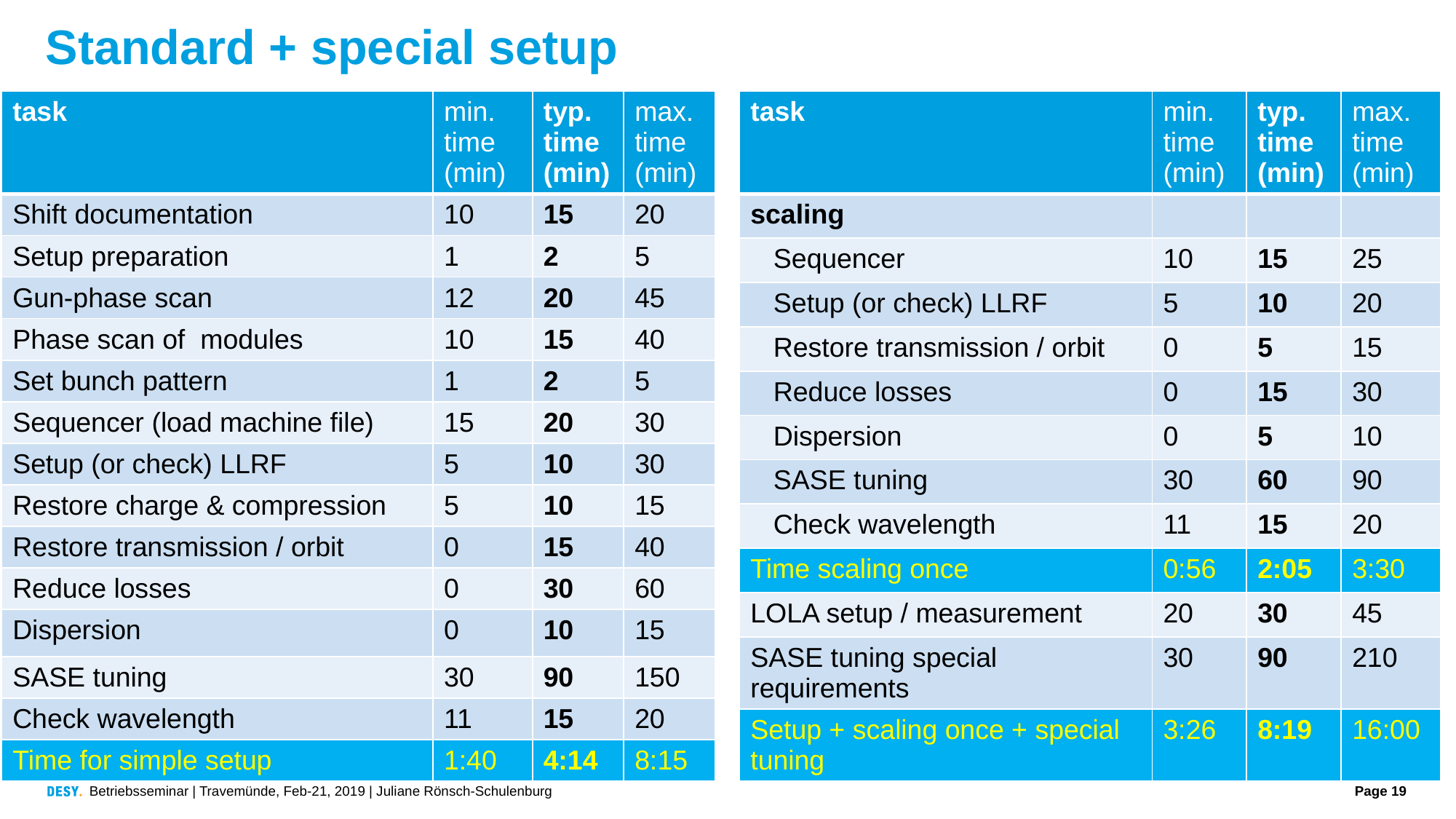

# Standard + special setup
| task | min. time (min) | typ. time (min) | max. time (min) |
| --- | --- | --- | --- |
| Shift documentation | 10 | 15 | 20 |
| Setup preparation | 1 | 2 | 5 |
| Gun-phase scan | 12 | 20 | 45 |
| Phase scan of modules | 10 | 15 | 40 |
| Set bunch pattern | 1 | 2 | 5 |
| Sequencer (load machine file) | 15 | 20 | 30 |
| Setup (or check) LLRF | 5 | 10 | 30 |
| Restore charge & compression | 5 | 10 | 15 |
| Restore transmission / orbit | 0 | 15 | 40 |
| Reduce losses | 0 | 30 | 60 |
| Dispersion | 0 | 10 | 15 |
| SASE tuning | 30 | 90 | 150 |
| Check wavelength | 11 | 15 | 20 |
| Time for simple setup | 1:40 | 4:14 | 8:15 |
| task | min. time (min) | typ. time (min) | max. time (min) |
| --- | --- | --- | --- |
| scaling |  |  |  |
| Sequencer | 10 | 15 | 25 |
| Setup (or check) LLRF | 5 | 10 | 20 |
| Restore transmission / orbit | 0 | 5 | 15 |
| Reduce losses | 0 | 15 | 30 |
| Dispersion | 0 | 5 | 10 |
| SASE tuning | 30 | 60 | 90 |
| Check wavelength | 11 | 15 | 20 |
| Time scaling once | 0:56 | 2:05 | 3:30 |
| LOLA setup / measurement | 20 | 30 | 45 |
| SASE tuning special requirements | 30 | 90 | 210 |
| Setup + scaling once + special tuning | 3:26 | 8:19 | 16:00 |
Betriebsseminar | Travemünde, Feb-21, 2019 | Juliane Rönsch-Schulenburg